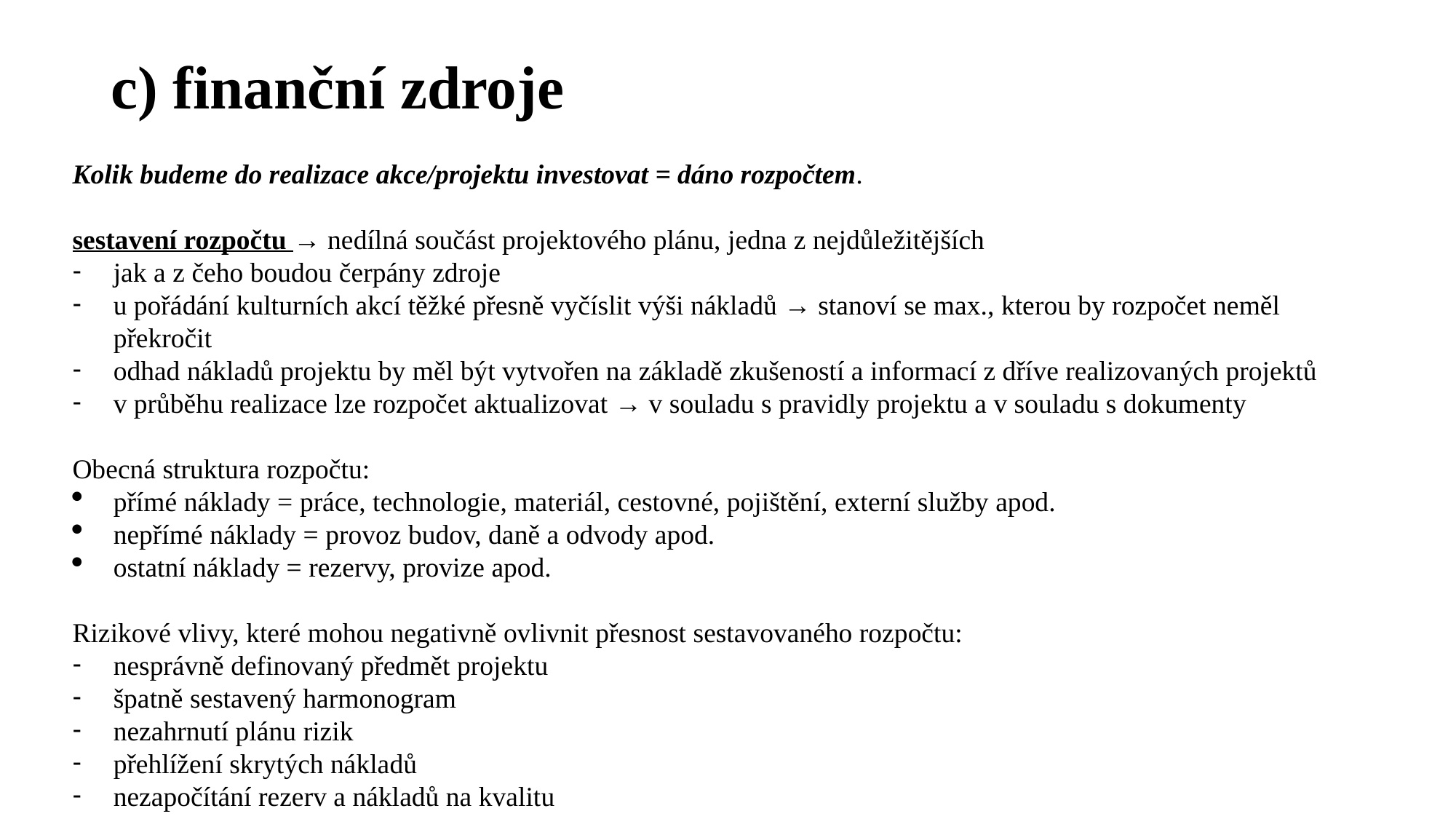

# c) finanční zdroje
Kolik budeme do realizace akce/projektu investovat = dáno rozpočtem.

sestavení rozpočtu → nedílná součást projektového plánu, jedna z nejdůležitějších
jak a z čeho boudou čerpány zdroje
u pořádání kulturních akcí těžké přesně vyčíslit výši nákladů → stanoví se max., kterou by rozpočet neměl překročit
odhad nákladů projektu by měl být vytvořen na základě zkušeností a informací z dříve realizovaných projektů
v průběhu realizace lze rozpočet aktualizovat → v souladu s pravidly projektu a v souladu s dokumenty

Obecná struktura rozpočtu:
přímé náklady = práce, technologie, materiál, cestovné, pojištění, externí služby apod.
nepřímé náklady = provoz budov, daně a odvody apod.
ostatní náklady = rezervy, provize apod.

Rizikové vlivy, které mohou negativně ovlivnit přesnost sestavovaného rozpočtu:
nesprávně definovaný předmět projektu
špatně sestavený harmonogram
nezahrnutí plánu rizik
přehlížení skrytých nákladů
nezapočítání rezerv a nákladů na kvalitu